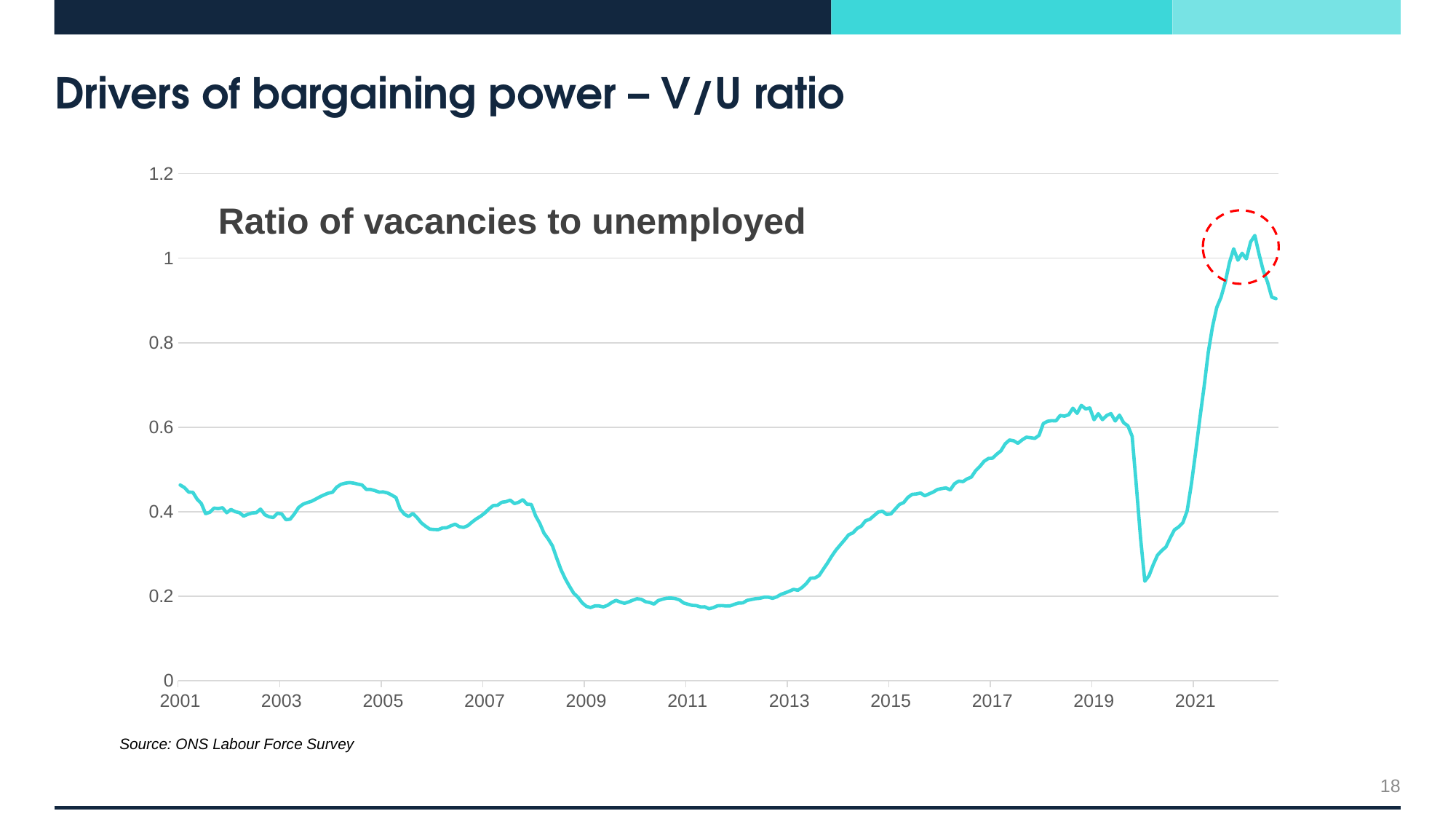

# Drivers of bargaining power – V/U ratio

### Chart

| Category |  |
|---|---|
| 37042 | 0.463215258855586 |
| 37072 | 0.457201086956522 |
| 37103 | 0.446392447741065 |
| 37134 | 0.44586415601883 |
| 37164 | 0.429724277067922 |
| 37195 | 0.419397993311037 |
| 37225 | 0.395394736842105 |
| 37256 | 0.398550724637681 |
| 37287 | 0.408488063660477 |
| 37315 | 0.407260726072607 |
| 37346 | 0.409329829172142 |
| 37376 | 0.397535667963684 |
| 37407 | 0.405263157894737 |
| 37437 | 0.400130975769483 |
| 37468 | 0.39766081871345 |
| 37499 | 0.389527458492976 |
| 37529 | 0.39391979301423 |
| 37560 | 0.39686684073107 |
| 37590 | 0.397757255936675 |
| 37621 | 0.406081081081081 |
| 37652 | 0.392880685563612 |
| 37680 | 0.387981711299804 |
| 37711 | 0.386288727752142 |
| 37741 | 0.396366083445491 |
| 37772 | 0.394683026584867 |
| 37802 | 0.381142098273572 |
| 37833 | 0.382313829787234 |
| 37864 | 0.394806924101198 |
| 37894 | 0.410047522063815 |
| 37925 | 0.417522245037645 |
| 37955 | 0.421413864104324 |
| 37986 | 0.424410540915395 |
| 38017 | 0.42966573816156 |
| 38046 | 0.435146443514644 |
| 38077 | 0.439805149617258 |
| 38107 | 0.44390243902439 |
| 38138 | 0.44606819763396 |
| 38168 | 0.45818692902319 |
| 38199 | 0.464768683274021 |
| 38230 | 0.467523197715917 |
| 38260 | 0.468861846814603 |
| 38291 | 0.467661691542289 |
| 38321 | 0.465214335910049 |
| 38352 | 0.463157894736842 |
| 38383 | 0.452660677263303 |
| 38411 | 0.452683615819209 |
| 38442 | 0.45 |
| 38472 | 0.446378830083565 |
| 38503 | 0.446764091858038 |
| 38533 | 0.444522471910112 |
| 38564 | 0.43943661971831 |
| 38595 | 0.433542101600557 |
| 38625 | 0.406 |
| 38656 | 0.394018205461639 |
| 38686 | 0.388640714741544 |
| 38717 | 0.395873629916183 |
| 38748 | 0.385732323232323 |
| 38776 | 0.373441396508728 |
| 38807 | 0.365584813227189 |
| 38837 | 0.358774038461538 |
| 38868 | 0.35786350148368 |
| 38898 | 0.357479387514723 |
| 38929 | 0.361538461538462 |
| 38960 | 0.362079149438866 |
| 38990 | 0.366646954464814 |
| 39021 | 0.37037037037037 |
| 39051 | 0.364491475602587 |
| 39082 | 0.362889019377569 |
| 39113 | 0.367096018735363 |
| 39141 | 0.375586854460094 |
| 39172 | 0.382978723404255 |
| 39202 | 0.389221556886228 |
| 39233 | 0.39686369119421 |
| 39263 | 0.406686930091185 |
| 39294 | 0.414589665653495 |
| 39325 | 0.415151515151515 |
| 39355 | 0.422344996930632 |
| 39386 | 0.42375995101041 |
| 39416 | 0.427238805970149 |
| 39447 | 0.419294990723562 |
| 39478 | 0.422318125770654 |
| 39507 | 0.428483353884094 |
| 39538 | 0.41751649670066 |
| 39568 | 0.417230769230769 |
| 39599 | 0.39047619047619 |
| 39629 | 0.372389791183295 |
| 39660 | 0.349135527049637 |
| 39691 | 0.335326086956522 |
| 39721 | 0.318933333333333 |
| 39752 | 0.29005667181865 |
| 39782 | 0.263105341987019 |
| 39813 | 0.24161400097229 |
| 39844 | 0.223684210526316 |
| 39872 | 0.207158836689038 |
| 39903 | 0.197735191637631 |
| 39933 | 0.18455114822547 |
| 39964 | 0.176062091503268 |
| 39994 | 0.173123486682809 |
| 40025 | 0.177133655394525 |
| 40056 | 0.176969696969697 |
| 40086 | 0.174718196457327 |
| 40117 | 0.178411405295316 |
| 40147 | 0.185079494496535 |
| 40178 | 0.190221857025472 |
| 40209 | 0.186298076923077 |
| 40237 | 0.183293745051465 |
| 40268 | 0.186454183266932 |
| 40298 | 0.190590111642743 |
| 40329 | 0.194131832797428 |
| 40359 | 0.192524115755627 |
| 40390 | 0.186995153473344 |
| 40421 | 0.18502024291498 |
| 40451 | 0.181456426581775 |
| 40482 | 0.189848121502798 |
| 40512 | 0.192968437874551 |
| 40543 | 0.195324881141046 |
| 40574 | 0.195826645264847 |
| 40602 | 0.194522754732179 |
| 40633 | 0.191307879772543 |
| 40663 | 0.184 |
| 40694 | 0.181102362204724 |
| 40724 | 0.178403755868545 |
| 40755 | 0.177709689774033 |
| 40786 | 0.174680691209617 |
| 40816 | 0.174822562570041 |
| 40847 | 0.170291190563951 |
| 40877 | 0.172926738564522 |
| 40908 | 0.177262528047868 |
| 40939 | 0.177777777777778 |
| 40968 | 0.17685009487666 |
| 40999 | 0.177142857142857 |
| 41029 | 0.180838784147749 |
| 41060 | 0.183934807916182 |
| 41090 | 0.184230769230769 |
| 41121 | 0.190121520972168 |
| 41152 | 0.192201654194565 |
| 41182 | 0.194159431728493 |
| 41213 | 0.195102685624013 |
| 41243 | 0.197633136094675 |
| 41274 | 0.197871501773749 |
| 41305 | 0.195046439628483 |
| 41333 | 0.198425196850394 |
| 41364 | 0.204356435643564 |
| 41394 | 0.207885304659498 |
| 41425 | 0.211928429423459 |
| 41455 | 0.216292134831461 |
| 41486 | 0.21405750798722 |
| 41517 | 0.220700765203383 |
| 41547 | 0.230033277870216 |
| 41578 | 0.242735042735043 |
| 41608 | 0.243105642766228 |
| 41639 | 0.248717948717949 |
| 41670 | 0.263741134751773 |
| 41698 | 0.278481012658228 |
| 41729 | 0.294770939379917 |
| 41759 | 0.309185606060606 |
| 41790 | 0.321203299369238 |
| 41820 | 0.332835820895522 |
| 41851 | 0.345334685598377 |
| 41882 | 0.34982151963284 |
| 41912 | 0.36047107014849 |
| 41943 | 0.365904365904366 |
| 41973 | 0.378609625668449 |
| 42004 | 0.382131324004306 |
| 42035 | 0.390760869565217 |
| 42063 | 0.399233296823658 |
| 42094 | 0.400992829564258 |
| 42124 | 0.393398268398268 |
| 42155 | 0.394808004326663 |
| 42185 | 0.406147091108672 |
| 42216 | 0.417088251826869 |
| 42247 | 0.421590909090909 |
| 42277 | 0.433819241982507 |
| 42308 | 0.441019561351512 |
| 42338 | 0.441943127962085 |
| 42369 | 0.444180522565321 |
| 42400 | 0.437647058823529 |
| 42429 | 0.442205097806758 |
| 42460 | 0.446578631452581 |
| 42490 | 0.452669902912621 |
| 42521 | 0.454656116859404 |
| 42551 | 0.456269113149847 |
| 42582 | 0.451438848920863 |
| 42613 | 0.466007416563659 |
| 42643 | 0.472411655300682 |
| 42674 | 0.471285892634207 |
| 42704 | 0.477602523659306 |
| 42735 | 0.481881754609027 |
| 42766 | 0.496774193548387 |
| 42794 | 0.506876227897839 |
| 42825 | 0.519078947368421 |
| 42855 | 0.525856279382136 |
| 42886 | 0.526599326599327 |
| 42916 | 0.536032944406314 |
| 42947 | 0.544077134986226 |
| 42978 | 0.560531840447866 |
| 43008 | 0.569620253164557 |
| 43039 | 0.567849686847599 |
| 43069 | 0.561859193438141 |
| 43100 | 0.569951757408684 |
| 43131 | 0.57646229739253 |
| 43159 | 0.57515878616796 |
| 43190 | 0.573446327683616 |
| 43220 | 0.580965909090909 |
| 43251 | 0.608663729809104 |
| 43281 | 0.614138438880707 |
| 43312 | 0.615553925165077 |
| 43343 | 0.615105301379811 |
| 43373 | 0.627822286962855 |
| 43404 | 0.626277372262774 |
| 43434 | 0.62949376375642 |
| 43465 | 0.644992526158445 |
| 43496 | 0.632911392405063 |
| 43524 | 0.651771956856703 |
| 43555 | 0.64340490797546 |
| 43585 | 0.645510835913313 |
| 43616 | 0.617757712565839 |
| 43646 | 0.632148377125193 |
| 43677 | 0.617960426179604 |
| 43708 | 0.627871362940276 |
| 43738 | 0.63231850117096 |
| 43769 | 0.614854517611026 |
| 43799 | 0.628682170542636 |
| 43830 | 0.610573343261355 |
| 43861 | 0.603372434017595 |
| 43890 | 0.578488372093023 |
| 43921 | 0.460982658959538 |
| 43951 | 0.336421952957947 |
| 43982 | 0.235504652827487 |
| 44012 | 0.248644986449864 |
| 44043 | 0.275016139444803 |
| 44074 | 0.297166968053044 |
| 44104 | 0.307960488088321 |
| 44135 | 0.316542644533486 |
| 44165 | 0.337845459672871 |
| 44196 | 0.357060849598163 |
| 44227 | 0.363848396501458 |
| 44255 | 0.374178123132098 |
| 44286 | 0.401812688821752 |
| 44316 | 0.465045592705167 |
| 44347 | 0.540625 |
| 44377 | 0.620179948586118 |
| 44408 | 0.695565850430179 |
| 44439 | 0.777548209366391 |
| 44469 | 0.838369641602249 |
| 44500 | 0.883502170767004 |
| 44530 | 0.907501820830299 |
| 44561 | 0.942793462109955 |
| 44592 | 0.989984591679507 |
| 44620 | 1.02223987291501 |
| 44651 | 0.995384615384615 |
| 44681 | 1.01167315175097 |
| 44712 | 0.998454404945904 |
| 44742 | 1.03839869281046 |
| 44773 | 1.05387205387205 |
| 44804 | 1.00980392156863 |
| 44834 | 0.970328789093825 |
| 44865 | 0.943729903536978 |
| 44895 | 0.907874015748032 |
| 44926 | 0.904229848363927 |
Ratio of vacancies to unemployed

Source: ONS Labour Force Survey
18